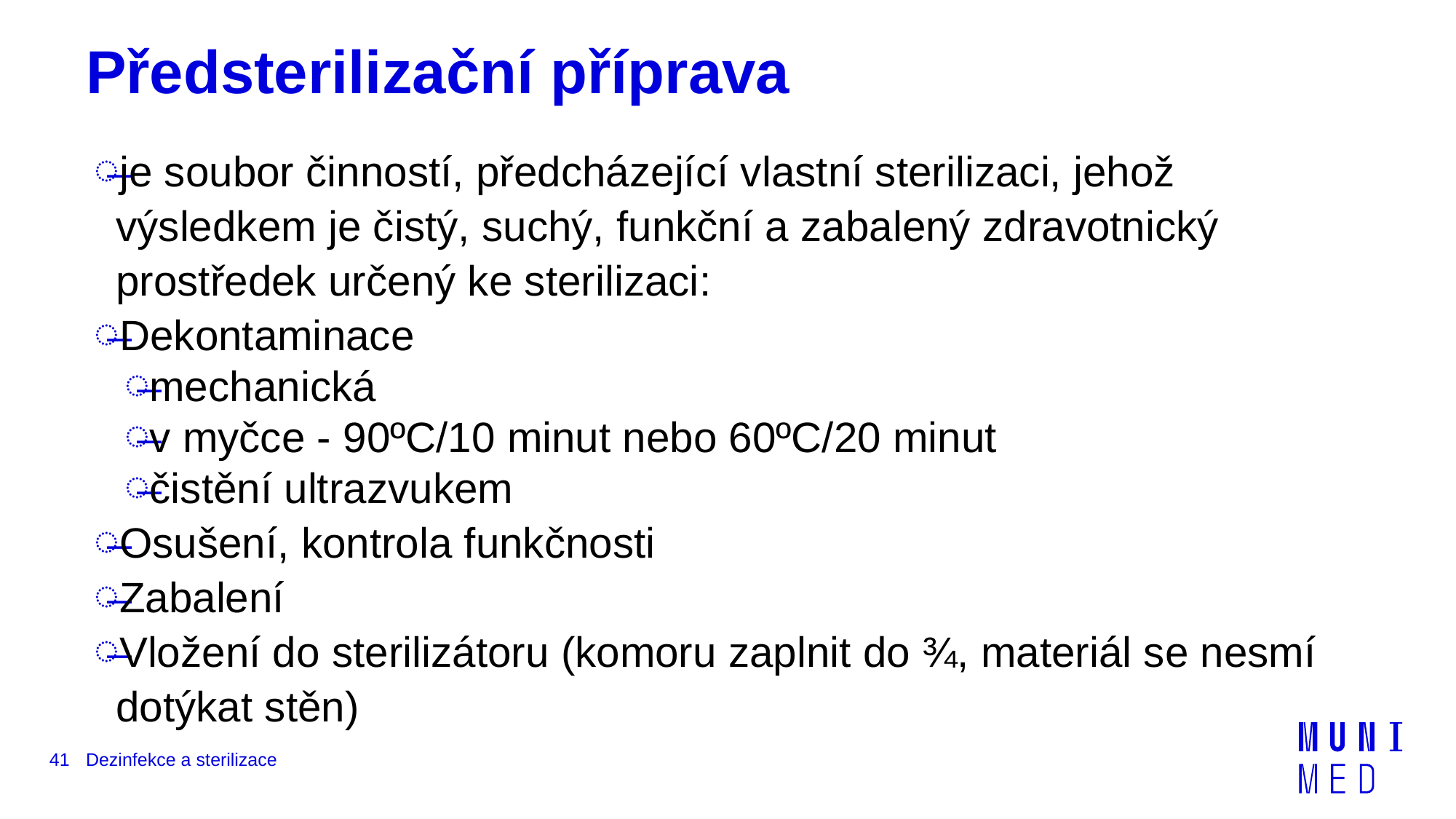

# Předsterilizační příprava
je soubor činností, předcházející vlastní sterilizaci, jehož výsledkem je čistý, suchý, funkční a zabalený zdravotnický prostředek určený ke sterilizaci:
Dekontaminace
mechanická
v myčce - 90ºC/10 minut nebo 60ºC/20 minut
čistění ultrazvukem
Osušení, kontrola funkčnosti
Zabalení
Vložení do sterilizátoru (komoru zaplnit do ¾, materiál se nesmí dotýkat stěn)

41
Dezinfekce a sterilizace